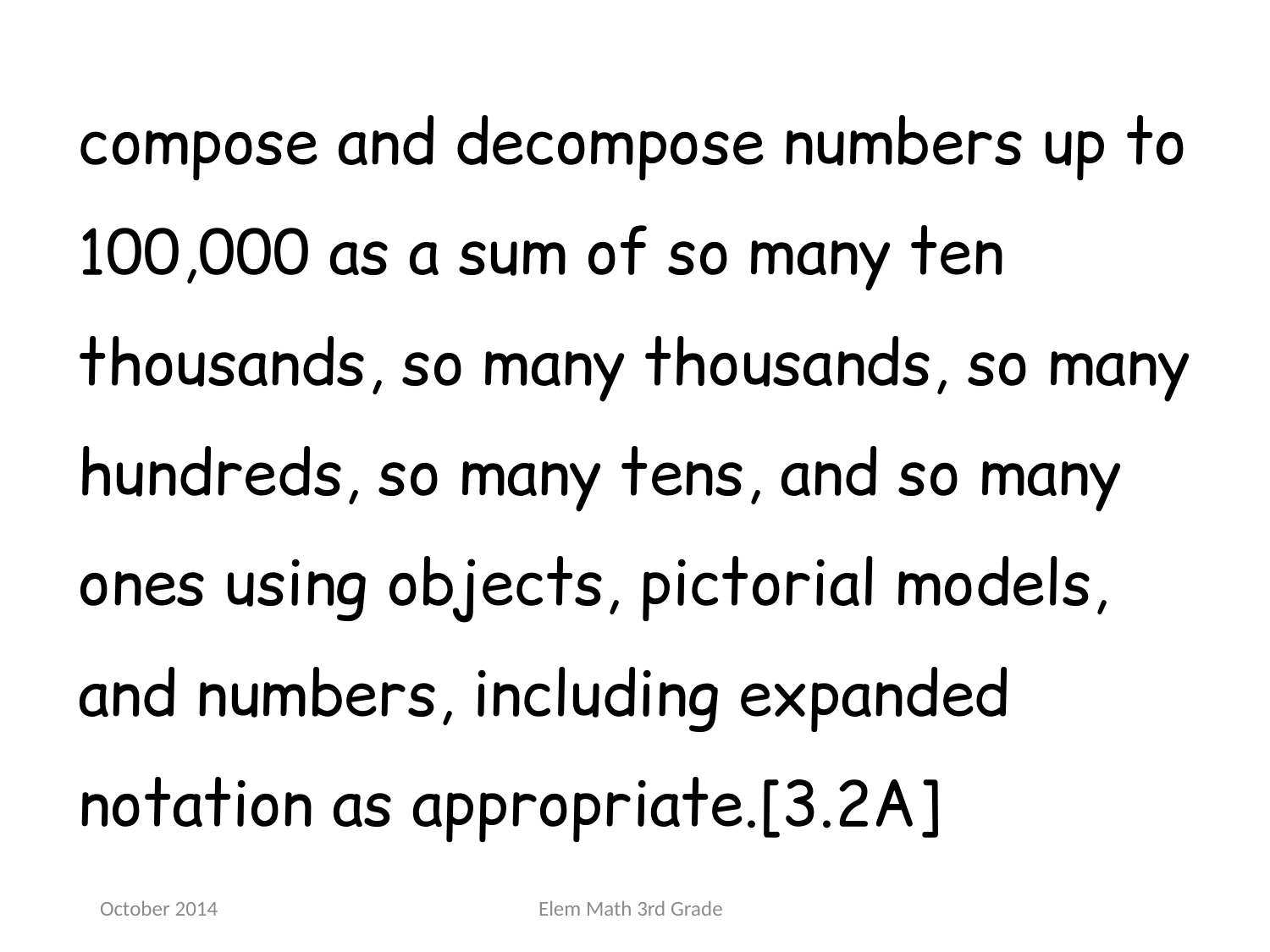

compose and decompose numbers up to 100,000 as a sum of so many ten thousands, so many thousands, so many hundreds, so many tens, and so many ones using objects, pictorial models, and numbers, including expanded notation as appropriate.[3.2A]
October 2014
Elem Math 3rd Grade